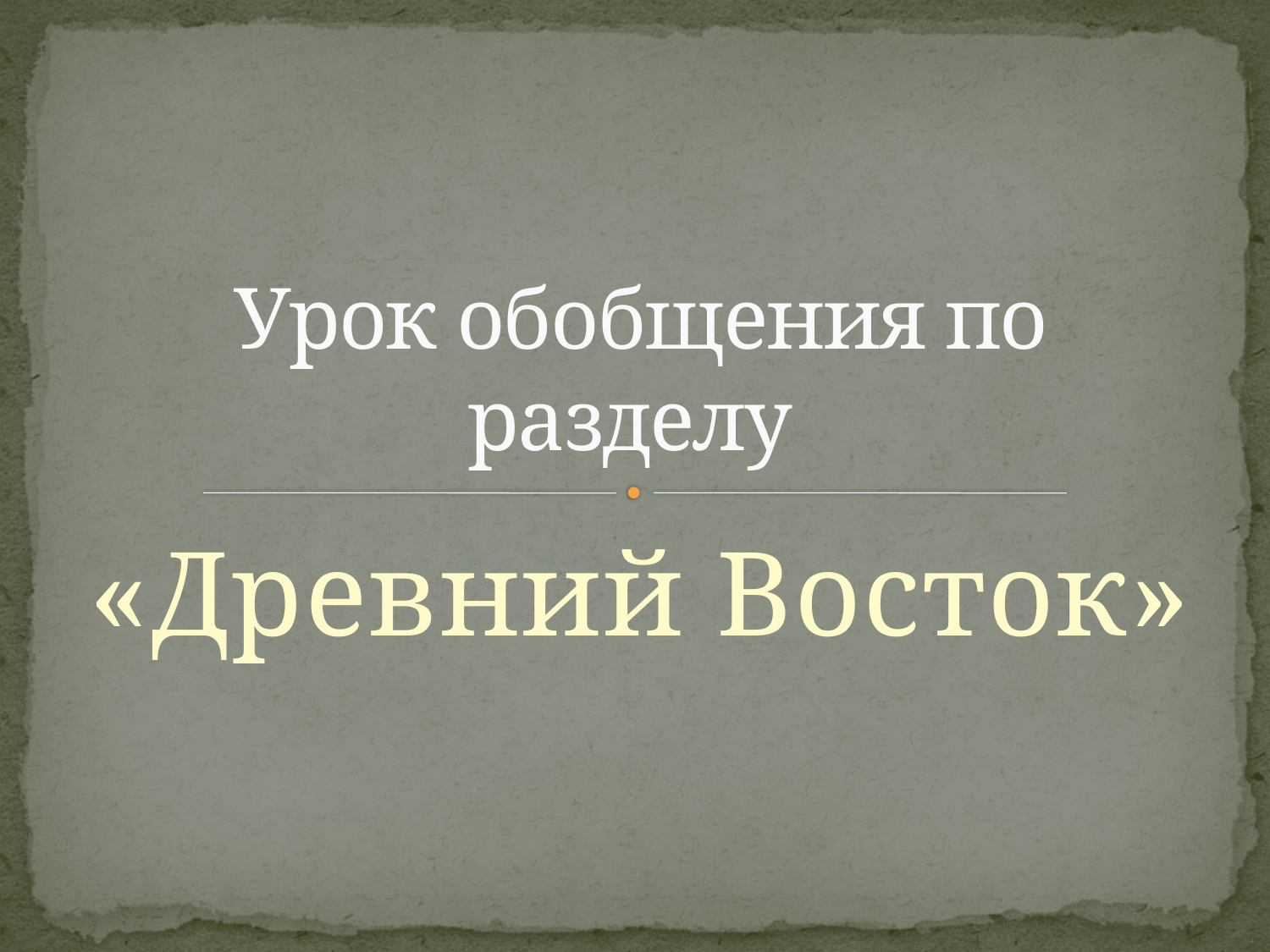

# Урок обобщения по разделу
«Древний Восток»